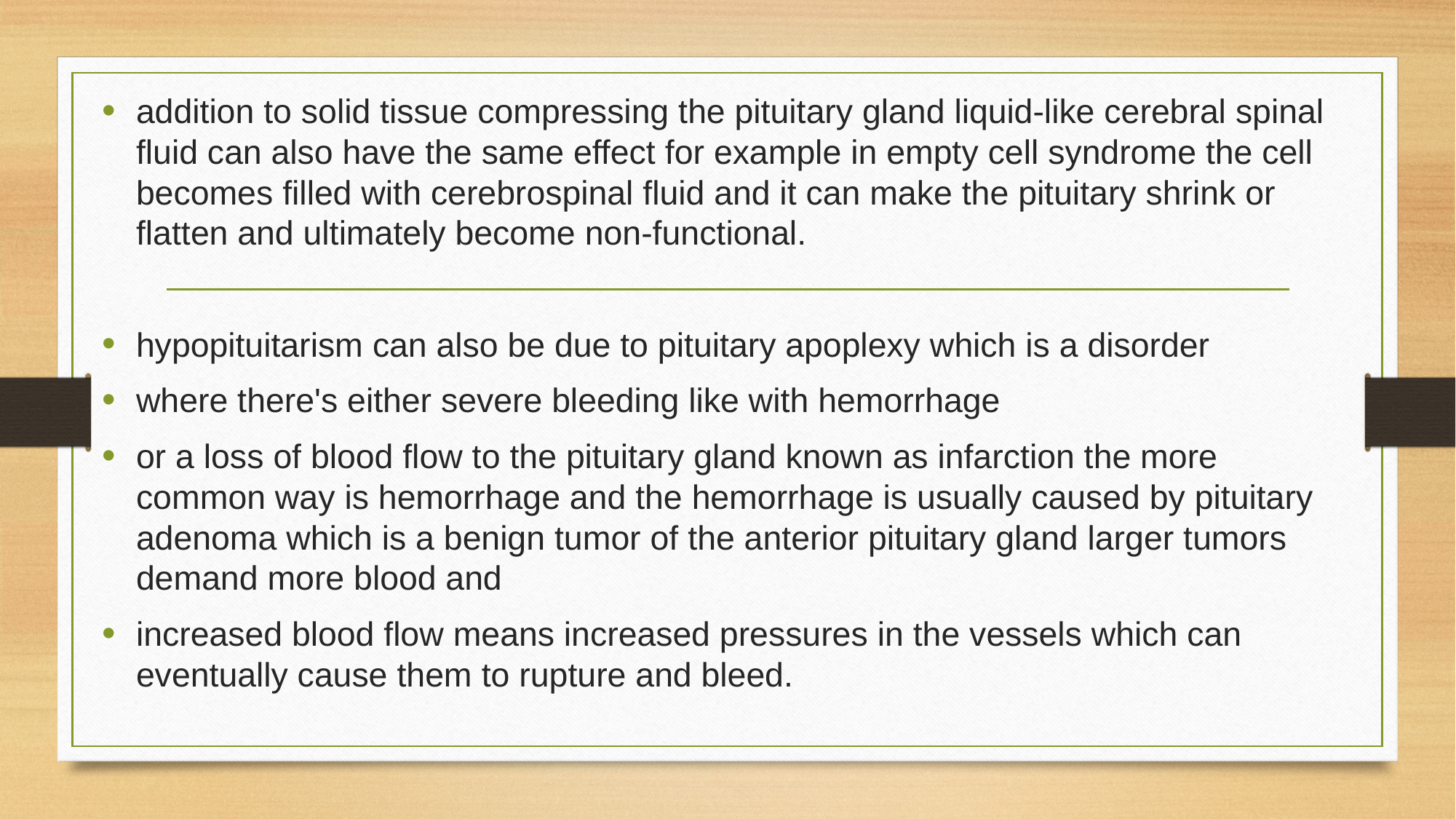

addition to solid tissue compressing the pituitary gland liquid-like cerebral spinal fluid can also have the same effect for example in empty cell syndrome the cell becomes filled with cerebrospinal fluid and it can make the pituitary shrink or flatten and ultimately become non-functional.

hypopituitarism can also be due to pituitary apoplexy which is a disorder
where there's either severe bleeding like with hemorrhage
or a loss of blood flow to the pituitary gland known as infarction the more common way is hemorrhage and the hemorrhage is usually caused by pituitary adenoma which is a benign tumor of the anterior pituitary gland larger tumors demand more blood and
increased blood flow means increased pressures in the vessels which can eventually cause them to rupture and bleed.